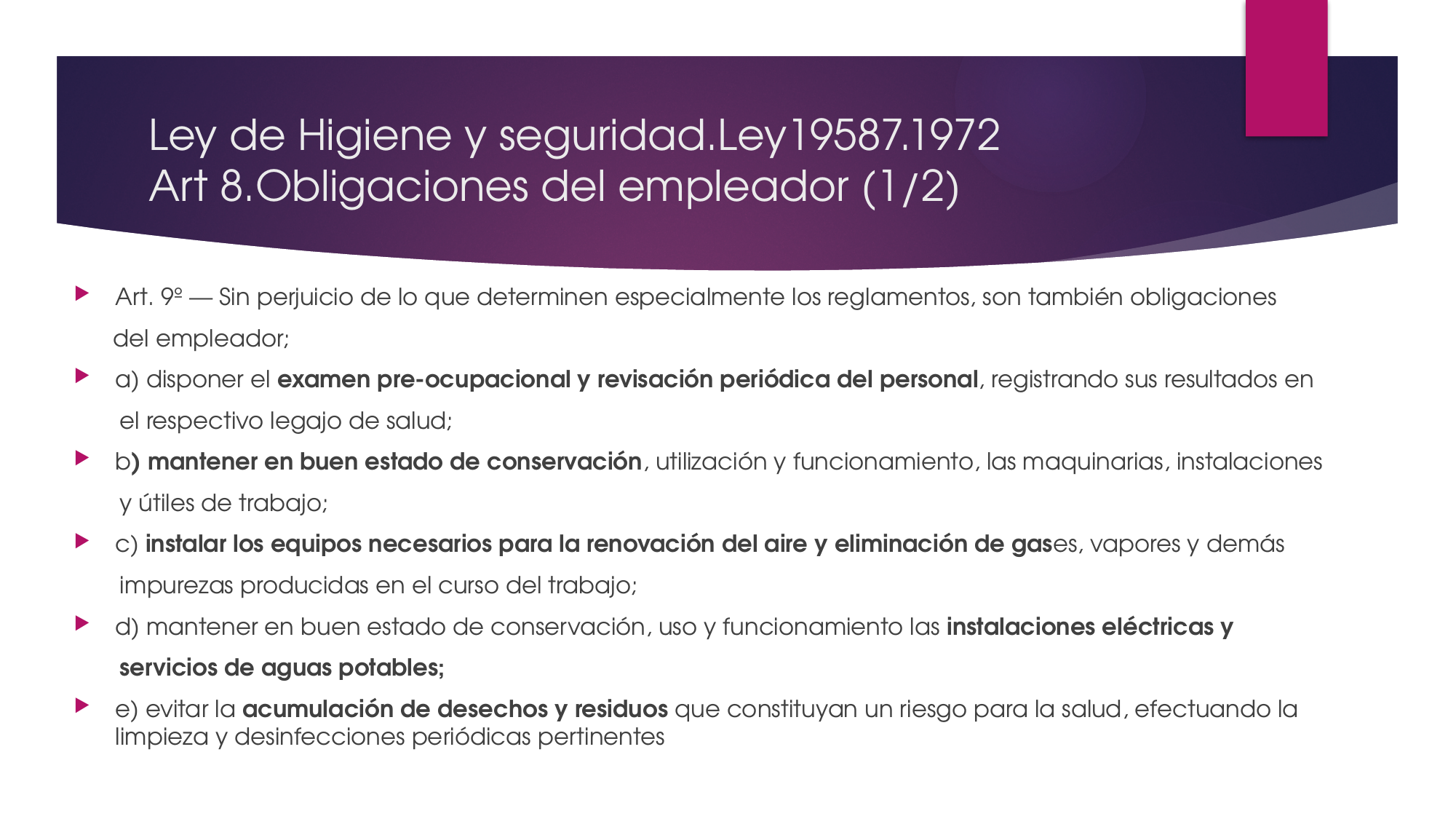

# Ley de Higiene y seguridad.Ley19587.1972 Art 8.Obligaciones del empleador (1/2)
Art. 9º — Sin perjuicio de lo que determinen especialmente los reglamentos, son también obligaciones
      del empleador;
a) disponer el examen pre-ocupacional y revisación periódica del personal, registrando sus resultados en
       el respectivo legajo de salud;
b) mantener en buen estado de conservación, utilización y funcionamiento, las maquinarias, instalaciones
       y útiles de trabajo;
c) instalar los equipos necesarios para la renovación del aire y eliminación de gases, vapores y demás
       impurezas producidas en el curso del trabajo;
d) mantener en buen estado de conservación, uso y funcionamiento las instalaciones eléctricas y
       servicios de aguas potables;
e) evitar la acumulación de desechos y residuos que constituyan un riesgo para la salud, efectuando la limpieza y desinfecciones periódicas pertinentes